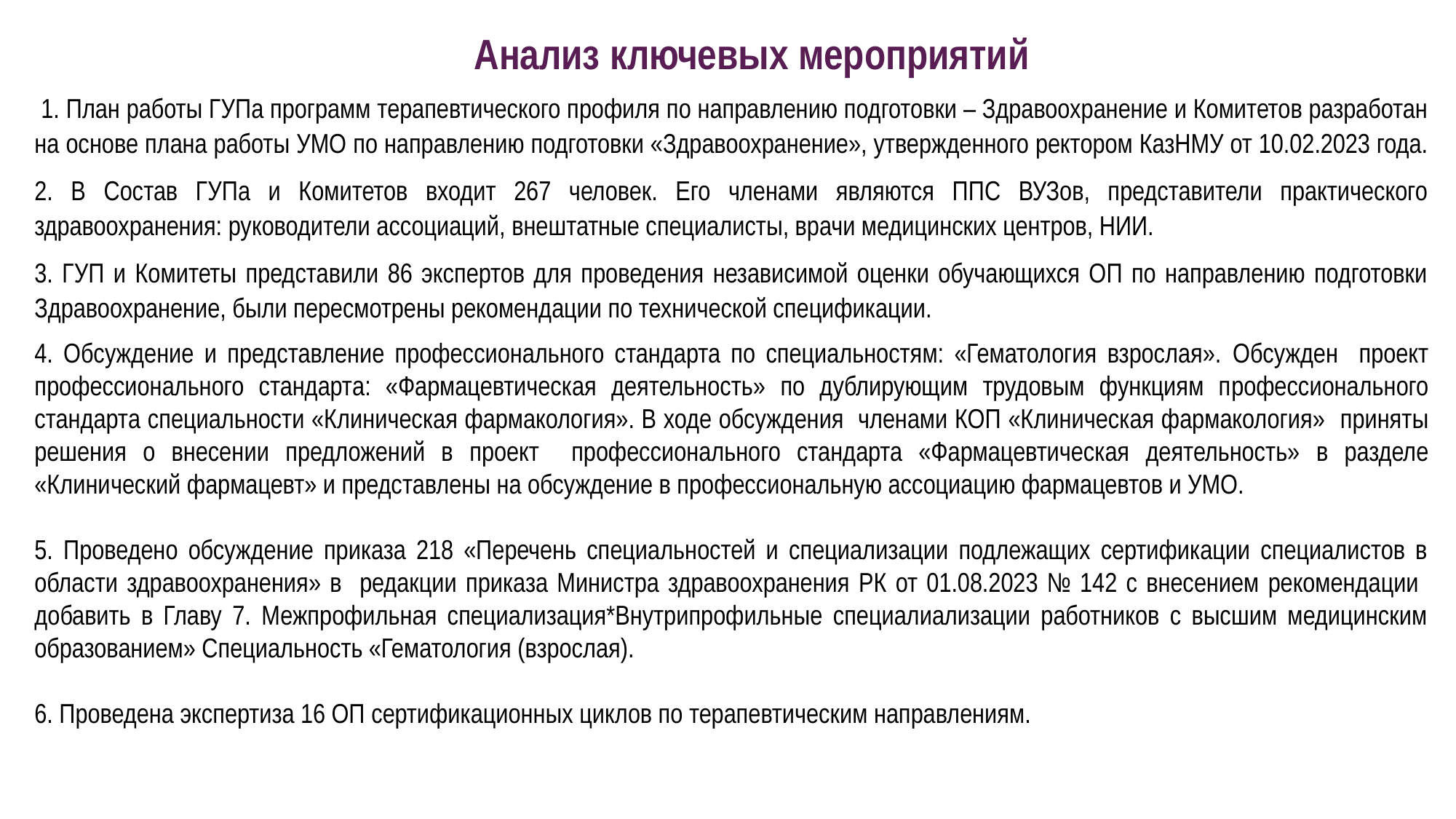

Анализ ключевых мероприятий
 1. План работы ГУПа программ терапевтического профиля по направлению подготовки – Здравоохранение и Комитетов разработан на основе плана работы УМО по направлению подготовки «Здравоохранение», утвержденного ректором КазНМУ от 10.02.2023 года.
2. В Состав ГУПа и Комитетов входит 267 человек. Его членами являются ППС ВУЗов, представители практического здравоохранения: руководители ассоциаций, внештатные специалисты, врачи медицинских центров, НИИ.
3. ГУП и Комитеты представили 86 экспертов для проведения независимой оценки обучающихся ОП по направлению подготовки Здравоохранение, были пересмотрены рекомендации по технической спецификации.
4. Обсуждение и представление профессионального стандарта по специальностям: «Гематология взрослая». Обсужден  проект профессионального стандарта: «Фармацевтическая деятельность» по дублирующим трудовым функциям профессионального стандарта специальности «Клиническая фармакология». В ходе обсуждения  членами КОП «Клиническая фармакология»  приняты решения о внесении предложений в проект  профессионального стандарта «Фармацевтическая деятельность» в разделе «Клинический фармацевт» и представлены на обсуждение в профессиональную ассоциацию фармацевтов и УМО.

5. Проведено обсуждение приказа 218 «Перечень специальностей и специализации подлежащих сертификации специалистов в области здравоохранения» в  редакции приказа Министра здравоохранения РК от 01.08.2023 № 142 с внесением рекомендации  добавить в Главу 7. Межпрофильная специализация*Внутрипрофильные специалиализации работников с высшим медицинским образованием» Специальность «Гематология (взрослая).

6. Проведена экспертиза 16 ОП сертификационных циклов по терапевтическим направлениям.